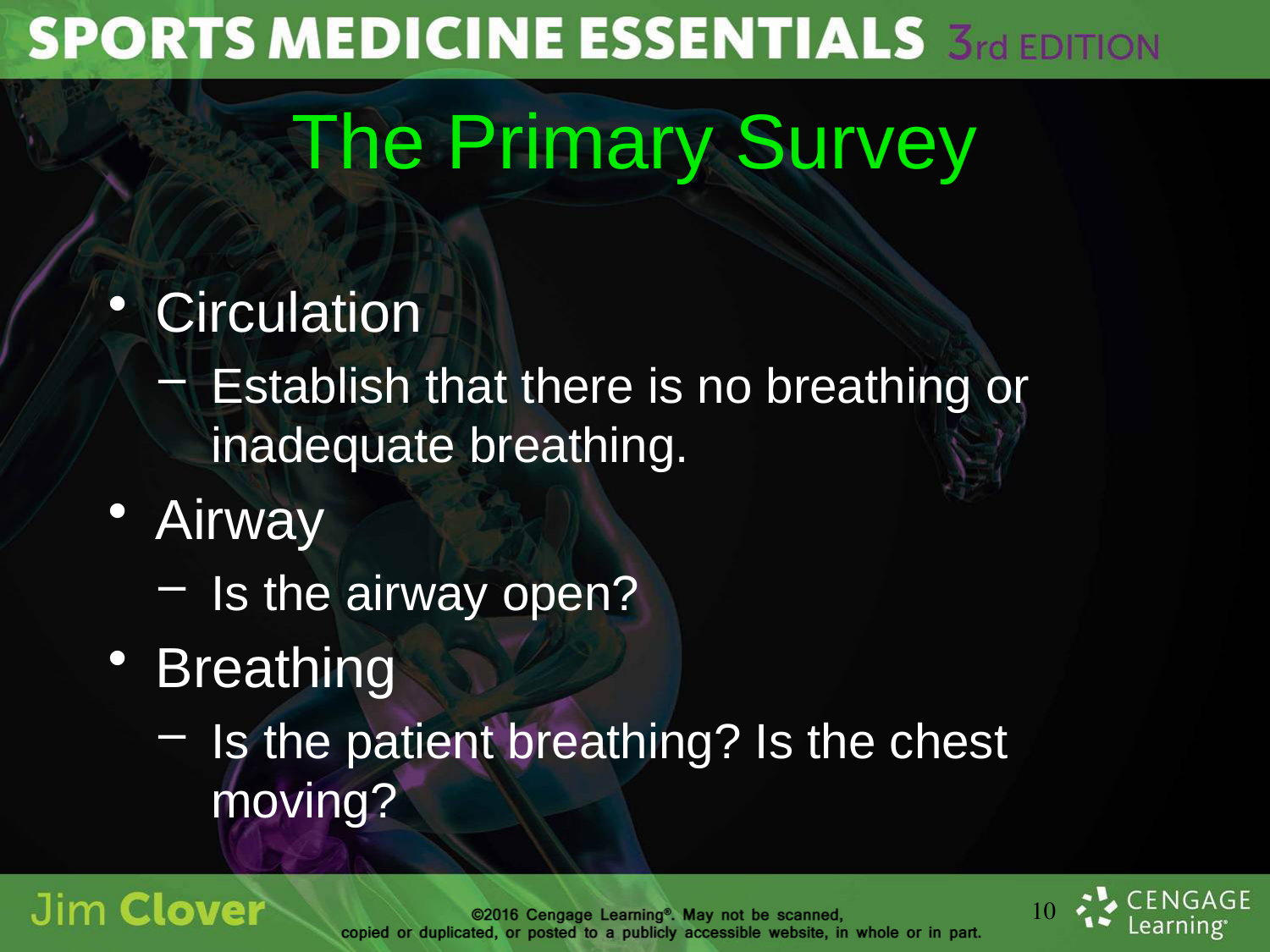

# The Primary Survey
Circulation
Establish that there is no breathing or inadequate breathing.
Airway
Is the airway open?
Breathing
Is the patient breathing? Is the chest moving?
10